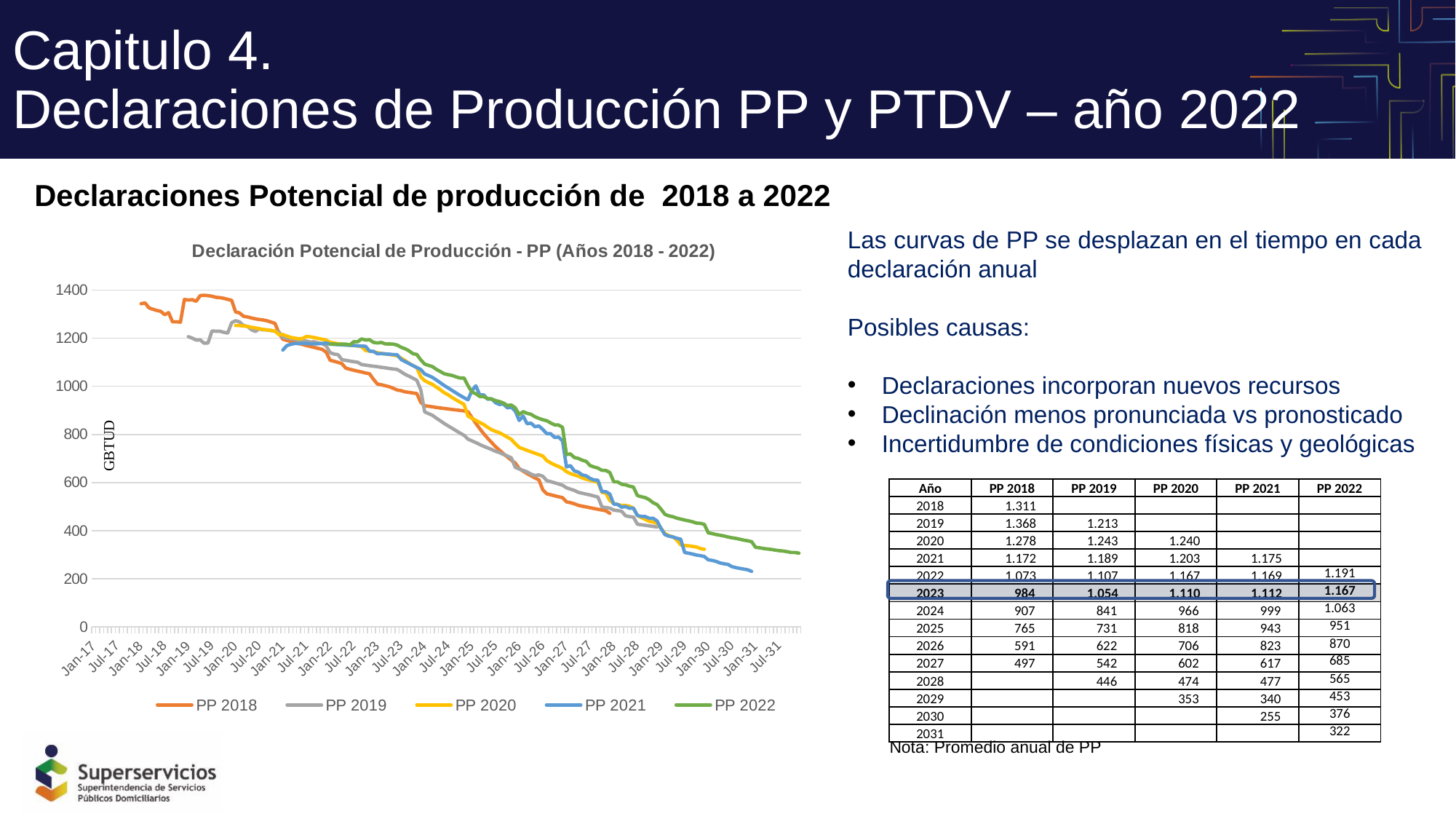

Capitulo 4.
Declaraciones de Producción PP y PTDV – año 2022
Declaraciones Potencial de producción de  2018 a 2022
Las curvas de PP se desplazan en el tiempo en cada declaración anual

Posibles causas:

Declaraciones incorporan nuevos recursos
Declinación menos pronunciada vs pronosticado
Incertidumbre de condiciones físicas y geológicas

### Chart: Declaración Potencial de Producción - PP (Años 2018 - 2022)

| Category | PP 2018 | PP 2019 | PP 2020 | PP 2021 | PP 2022 |
|---|---|---|---|---|---|
| 42736 | None | None | None | None | None |
| 42767 | None | None | None | None | None |
| 42795 | None | None | None | None | None |
| 42826 | None | None | None | None | None |
| 42856 | None | None | None | None | None |
| 42887 | None | None | None | None | None |
| 42917 | None | None | None | None | None |
| 42948 | None | None | None | None | None |
| 42979 | None | None | None | None | None |
| 43009 | None | None | None | None | None |
| 43040 | None | None | None | None | None |
| 43070 | None | None | None | None | None |
| 43101 | 1343.4125248647463 | None | None | None | None |
| 43132 | 1346.9864051224652 | None | None | None | None |
| 43160 | 1326.4458441964957 | None | None | None | None |
| 43191 | 1320.5310706420314 | None | None | None | None |
| 43221 | 1315.4621839785805 | None | None | None | None |
| 43252 | 1311.8918811693582 | None | None | None | None |
| 43282 | 1297.885393346115 | None | None | None | None |
| 43313 | 1306.3934085091214 | None | None | None | None |
| 43344 | 1267.944189710753 | None | None | None | None |
| 43374 | 1268.4338767571066 | None | None | None | None |
| 43405 | 1266.7464240690713 | None | None | None | None |
| 43435 | 1361.071899644875 | None | None | None | None |
| 43466 | 1358.8167997391524 | 1206.5 | None | None | None |
| 43497 | 1360.2926577873784 | 1200.362 | None | None | None |
| 43525 | 1353.7226067676152 | 1192.366 | None | None | None |
| 43556 | 1377.2168988496105 | 1193.191 | None | None | None |
| 43586 | 1378.606514568458 | 1179.263 | None | None | None |
| 43617 | 1377.2480672906265 | 1180.266 | None | None | None |
| 43647 | 1374.4866541000993 | 1230.224 | None | None | None |
| 43678 | 1370.290145782716 | 1229.24 | None | None | None |
| 43709 | 1368.8143205015635 | 1229.216 | None | None | None |
| 43739 | 1365.9045732909192 | 1224.788 | None | None | None |
| 43770 | 1361.5112506184582 | 1221.551 | None | None | None |
| 43800 | 1357.6956520175795 | 1264.6 | None | None | None |
| 43831 | 1309.2759060090077 | 1272.987 | 1252.97424 | None | None |
| 43862 | 1305.0869260353743 | 1268.037 | 1252.86524 | None | None |
| 43891 | 1291.4850419144761 | 1253.167 | 1251.0666 | None | None |
| 43922 | 1288.4673258908435 | 1249.478 | 1249.3736000000001 | None | None |
| 43952 | 1284.1921547284412 | 1235.65 | 1245.4766000000002 | None | None |
| 43983 | 1280.6482872644763 | 1228.097 | 1243.3676 | None | None |
| 44013 | 1277.8582022680898 | 1239.045 | 1239.3496 | None | None |
| 44044 | 1275.9201350760975 | 1234.819 | 1236.50928 | None | None |
| 44075 | 1272.4524126195545 | 1234.54 | 1234.50628 | None | None |
| 44105 | 1267.214667895824 | 1231.899 | 1232.21728 | None | None |
| 44136 | 1261.4965432639883 | 1228.958 | 1230.00028 | None | None |
| 44166 | 1221.2873970218984 | 1226.206 | 1215.1422800000003 | None | None |
| 44197 | 1195.8290339136038 | 1203.23 | 1215.2226 | 1150.933 | None |
| 44228 | 1190.885718799932 | 1200.292 | 1208.9566 | 1169.366 | None |
| 44256 | 1186.8285955593071 | 1197.77 | 1203.4756 | 1174.668 | None |
| 44287 | 1182.9179269012993 | 1194.911 | 1200.5786 | 1178.019 | None |
| 44317 | 1178.3797771848929 | 1192.336 | 1197.5426 | 1177.73 | None |
| 44348 | 1174.1513810633107 | 1190.003 | 1199.0836000000002 | 1178.726 | None |
| 44378 | 1169.476757649639 | 1188.404 | 1207.4206000000001 | 1178.347 | None |
| 44409 | 1165.5959648997366 | 1184.483 | 1205.5936000000002 | 1176.409 | None |
| 44440 | 1161.6300040650688 | 1185.391 | 1202.5886 | 1176.467 | None |
| 44470 | 1157.645894380401 | 1180.482 | 1199.1396000000002 | 1177.114 | None |
| 44501 | 1153.558132339092 | 1177.908 | 1195.7556000000002 | 1177.663 | None |
| 44531 | 1141.9676092011036 | 1168.255 | 1191.787 | 1180.255 | None |
| 44562 | 1108.2241576477722 | 1140.038 | 1183.281 | 1175.841 | 1175.041 |
| 44593 | 1104.1701138814635 | 1134.01 | 1180.216 | 1174.337 | 1175.246 |
| 44621 | 1099.674482393817 | 1132.157 | 1177.269 | 1173.576 | 1174.595 |
| 44652 | 1094.0634388618348 | 1110.675 | 1174.953 | 1172.458 | 1175.477 |
| 44682 | 1075.297783564032 | 1107.961 | 1172.103 | 1171.396 | 1175.511 |
| 44713 | 1071.021990821356 | 1105.234 | 1171.575 | 1170.521 | 1172.079 |
| 44743 | 1067.094762646649 | 1102.521 | 1170.201 | 1169.624 | 1185.639 |
| 44774 | 1062.9824315502622 | 1100.202 | 1167.527 | 1168.599 | 1185.634 |
| 44805 | 1059.5915950010926 | 1090.411 | 1165.077 | 1167.565 | 1197.127 |
| 44835 | 1055.5273992666685 | 1088.106 | 1148.834 | 1166.472 | 1192.313 |
| 44866 | 1052.2238758463072 | 1085.893 | 1146.259 | 1146.633 | 1193.773 |
| 44896 | 1029.3244117871766 | 1083.65 | 1144.384 | 1145.229 | 1182.786 |
| 44927 | 1009.7021569425074 | 1081.718 | 1139.558752 | 1135.382 | 1180.257 |
| 44958 | 1006.5277530044705 | 1079.081 | 1137.020752 | 1136.108 | 1182.543 |
| 44986 | 1002.46223511636 | 1077.007 | 1134.690752 | 1134.82 | 1176.522 |
| 45017 | 998.4021951271511 | 1074.246 | 1132.527752 | 1133.586 | 1176.164 |
| 45047 | 991.992899001492 | 1072.293 | 1130.2457519999998 | 1132.097 | 1175.63 |
| 45078 | 984.7625832871364 | 1070.373 | 1126.496208 | 1131.565 | 1171.694 |
| 45108 | 982.1435832871364 | 1060.616 | 1117.498392 | 1111.964 | 1162.577 |
| 45139 | 977.1305832871365 | 1050.041 | 1107.543392 | 1103.042 | 1156.42 |
| 45170 | 974.8195832871364 | 1042.23 | 1095.976392 | 1094.693 | 1147.837 |
| 45200 | 972.3495832871363 | 1033.914 | 1086.594392 | 1086.313 | 1135.85 |
| 45231 | 969.9525832871363 | 1025.238 | 1078.064392 | 1078.239 | 1132.389 |
| 45261 | 933.2365832871363 | 985.736 | 1039.244192 | 1070.122 | 1110.11 |
| 45292 | 919.2617087782385 | 893.721 | 1023.42144 | 1051.329 | 1092.389 |
| 45323 | 917.2497087782384 | 886.59 | 1015.1834399999999 | 1044.666 | 1087.145 |
| 45352 | 914.9627087782386 | 879.341 | 1007.9954399999999 | 1037.097 | 1081.938 |
| 45383 | 912.0217087782386 | 867.469 | 996.31044 | 1026.016 | 1070.225 |
| 45413 | 909.9297087782385 | 856.558 | 985.7594399999999 | 1014.612 | 1061.406 |
| 45444 | 907.9457087782386 | 845.305 | 973.0824399999999 | 1003.002 | 1052.1 |
| 45474 | 905.7847087782386 | 835.256 | 964.70044 | 992.995 | 1048.509 |
| 45505 | 903.7597087782385 | 825.357 | 953.2604399999999 | 982.787 | 1045.231 |
| 45536 | 901.8977087782386 | 815.468 | 943.51244 | 972.187 | 1039.25 |
| 45566 | 899.9397087782387 | 805.778 | 933.91044 | 962.115 | 1034.531 |
| 45597 | 897.9807087782385 | 796.413 | 924.84944 | 952.656 | 1034.97 |
| 45627 | 894.3987087782385 | 780.541 | 875.80644 | 944.135 | 1002.781 |
| 45658 | 870.4659137332061 | 773.34 | 867.5538399999999 | 982.618 | 976.684 |
| 45689 | 846.116913733206 | 766.114 | 858.5398399999999 | 1002.131 | 969.003 |
| 45717 | 823.553913733206 | 758.004 | 849.54084 | 963.747 | 957.628 |
| 45748 | 803.0059137332062 | 750.612 | 841.09484 | 964.675 | 957.204 |
| 45778 | 784.0179137332061 | 744.066 | 829.7318399999999 | 946.373 | 949.297 |
| 45809 | 766.484913733206 | 737.411 | 819.4818399999999 | 948.563 | 947.027 |
| 45839 | 749.0049137332059 | 730.025 | 812.87184 | 931.757 | 940.857 |
| 45870 | 734.742913733206 | 724.594 | 807.23284 | 924.525 | 936.497 |
| 45901 | 719.865913733206 | 716.782 | 797.96384 | 926.672 | 930.415 |
| 45931 | 706.1789137332058 | 710.279 | 788.5728399999999 | 910.56 | 920.295 |
| 45962 | 693.1529137332059 | 702.962 | 779.4618399999999 | 913.158 | 922.309 |
| 45992 | 681.1059137332059 | 663.355 | 761.53684 | 897.37 | 910.645 |
| 46023 | 658.0449766534939 | 656.228 | 746.2425599999999 | 857.908 | 882.667 |
| 46054 | 647.417976653494 | 650.319 | 739.95056 | 876.85 | 894.732 |
| 46082 | 637.3829766534941 | 644.466 | 733.7575599999999 | 844.455 | 887.66 |
| 46113 | 628.151976653494 | 634.768 | 727.7915599999999 | 846.964 | 883.773 |
| 46143 | 619.409976653494 | 628.954 | 721.9445599999999 | 832.142 | 873.563 |
| 46174 | 611.1809766534941 | 631.787 | 716.0365599999999 | 835.257 | 866.896 |
| 46204 | 569.1659766534939 | 626.148 | 710.2605599999999 | 820.498 | 860.909 |
| 46235 | 553.0099766534939 | 607.877 | 691.4245599999999 | 803.302 | 857.058 |
| 46266 | 548.8099766534939 | 603.598 | 681.7125599999999 | 803.01 | 847.661 |
| 46296 | 544.840976653494 | 598.738 | 673.2067856 | 787.317 | 839.46 |
| 46327 | 540.8909766534939 | 593.672 | 666.762080812 | 788.904 | 839.096 |
| 46357 | 537.0949766534939 | 588.615 | 658.54448 | 773.581 | 829.684 |
| 46388 | 519.746331173731 | 577.975 | 645.3004 | 664.867 | 716.438 |
| 46419 | 516.2153311737311 | 572.541 | 637.0944000000001 | 670.15 | 718.965 |
| 46447 | 511.52833117373103 | 567.069 | 631.6704 | 648.373 | 703.968 |
| 46478 | 505.1513311737311 | 559.037 | 626.5244 | 643.399 | 700.493 |
| 46508 | 501.6863311737311 | 555.305 | 619.3424 | 631.659 | 692.703 |
| 46539 | 498.4043311737311 | 551.691 | 613.9064000000001 | 628.117 | 688.166 |
| 46569 | 495.00033117373107 | 547.969 | 609.5484 | 616.994 | 670.366 |
| 46600 | 491.7973311737311 | 543.8 | 604.7674000000001 | 610.787 | 664.735 |
| 46631 | 488.70333117373116 | 539.41 | 600.2104 | 609.43 | 660.011 |
| 46661 | 485.52133117373114 | 498.664 | 558.8204000000001 | 562.066 | 650.683 |
| 46692 | 482.4723311737311 | 495.702 | 555.7224 | 561.874 | 650.188 |
| 46722 | 471.77971355437626 | 493.365 | 525.4884000000001 | 552.239 | 641.988 |
| 46753 | None | 485.237 | 513.0034 | 509.958 | 603.013 |
| 46784 | None | 483.026 | 508.1424 | 508.957 | 602.463 |
| 46813 | None | 480.613 | 505.15040000000005 | 497.614 | 592.614 |
| 46844 | None | 461.6 | 504.37640000000005 | 499.866 | 590.112 |
| 46874 | None | 457.996 | 501.12940000000003 | 492.812 | 584.616 |
| 46905 | None | 456.325 | 493.19840000000005 | 493.625 | 581.268 |
| 46935 | None | 426.374 | 462.5534 | 462.814 | 545.701 |
| 46966 | None | 424.212 | 454.2074 | 458.975 | 540.753 |
| 46997 | None | 422.055 | 446.61232 | 458.672 | 537.071 |
| 47027 | None | 419.806 | 438.65292 | 451.337 | 528.598 |
| 47058 | None | 417.458 | 435.33292 | 451.071 | 515.705 |
| 47088 | None | 415.079 | 430.76491999999996 | 440.311 | 508.128 |
| 47119 | None | None | 409.833736 | 408.708 | 489.226 |
| 47150 | None | None | 387.65919999999994 | 383.017 | 467.524 |
| 47178 | None | None | 378.905536 | 376.97 | 461.214 |
| 47209 | None | None | 374.328536 | 373.533 | 457.948 |
| 47239 | None | None | 361.36353599999995 | 368.178 | 451.812 |
| 47270 | None | None | 340.492056 | 364.332 | 447.792 |
| 47300 | None | None | 338.199056 | 309.027 | 443.9 |
| 47331 | None | None | 336.70005599999996 | 305.905 | 440.575 |
| 47362 | None | None | 334.30105599999996 | 302.56 | 436.524 |
| 47392 | None | None | 331.847056 | 298.306 | 431.325 |
| 47423 | None | None | 325.34905599999996 | 295.835 | 430.171 |
| 47453 | None | None | 322.13005599999997 | 292.438 | 425.885 |
| 47484 | None | None | None | 278.661 | 390.678 |
| 47515 | None | None | None | 276.121 | 387.717 |
| 47543 | None | None | None | 271.876 | 383.536 |
| 47574 | None | None | None | 265.375 | 380.65 |
| 47604 | None | None | None | 261.919 | 377.541 |
| 47635 | None | None | None | 259.415 | 373.562 |
| 47665 | None | None | None | 250.187 | 370.331 |
| 47696 | None | None | None | 246.065 | 367.646 |
| 47727 | None | None | None | 242.963 | 364.283 |
| 47757 | None | None | None | 239.891 | 360.329 |
| 47788 | None | None | None | 237.042 | 357.727 |
| 47818 | None | None | None | 230.46 | 353.765 |
| 47849 | None | None | None | None | 330.46 |
| 47880 | None | None | None | None | 328.686 |
| 47908 | None | None | None | None | 325.607 |
| 47939 | None | None | None | None | 323.55 |
| 47969 | None | None | None | None | 321.829 |
| 48000 | None | None | None | None | 318.807 |
| 48030 | None | None | None | None | 316.661 |
| 48061 | None | None | None | None | 315.037 |
| 48092 | None | None | None | None | 312.35 |
| 48122 | None | None | None | None | 309.225 |
| 48153 | None | None | None | None | 308.955 |
| 48183 | None | None | None | None | 306.248 |
| Año | PP 2018 | PP 2019 | PP 2020 | PP 2021 | PP 2022 |
| --- | --- | --- | --- | --- | --- |
| 2018 | 1.311 |  |  |  |  |
| 2019 | 1.368 | 1.213 |  |  |  |
| 2020 | 1.278 | 1.243 | 1.240 |  |  |
| 2021 | 1.172 | 1.189 | 1.203 | 1.175 |  |
| 2022 | 1.073 | 1.107 | 1.167 | 1.169 | 1.191 |
| 2023 | 984 | 1.054 | 1.110 | 1.112 | 1.167 |
| 2024 | 907 | 841 | 966 | 999 | 1.063 |
| 2025 | 765 | 731 | 818 | 943 | 951 |
| 2026 | 591 | 622 | 706 | 823 | 870 |
| 2027 | 497 | 542 | 602 | 617 | 685 |
| 2028 |  | 446 | 474 | 477 | 565 |
| 2029 |  |  | 353 | 340 | 453 |
| 2030 |  |  |  | 255 | 376 |
| 2031 |  |  |  |  | 322 |

Nota: Promedio anual de PP